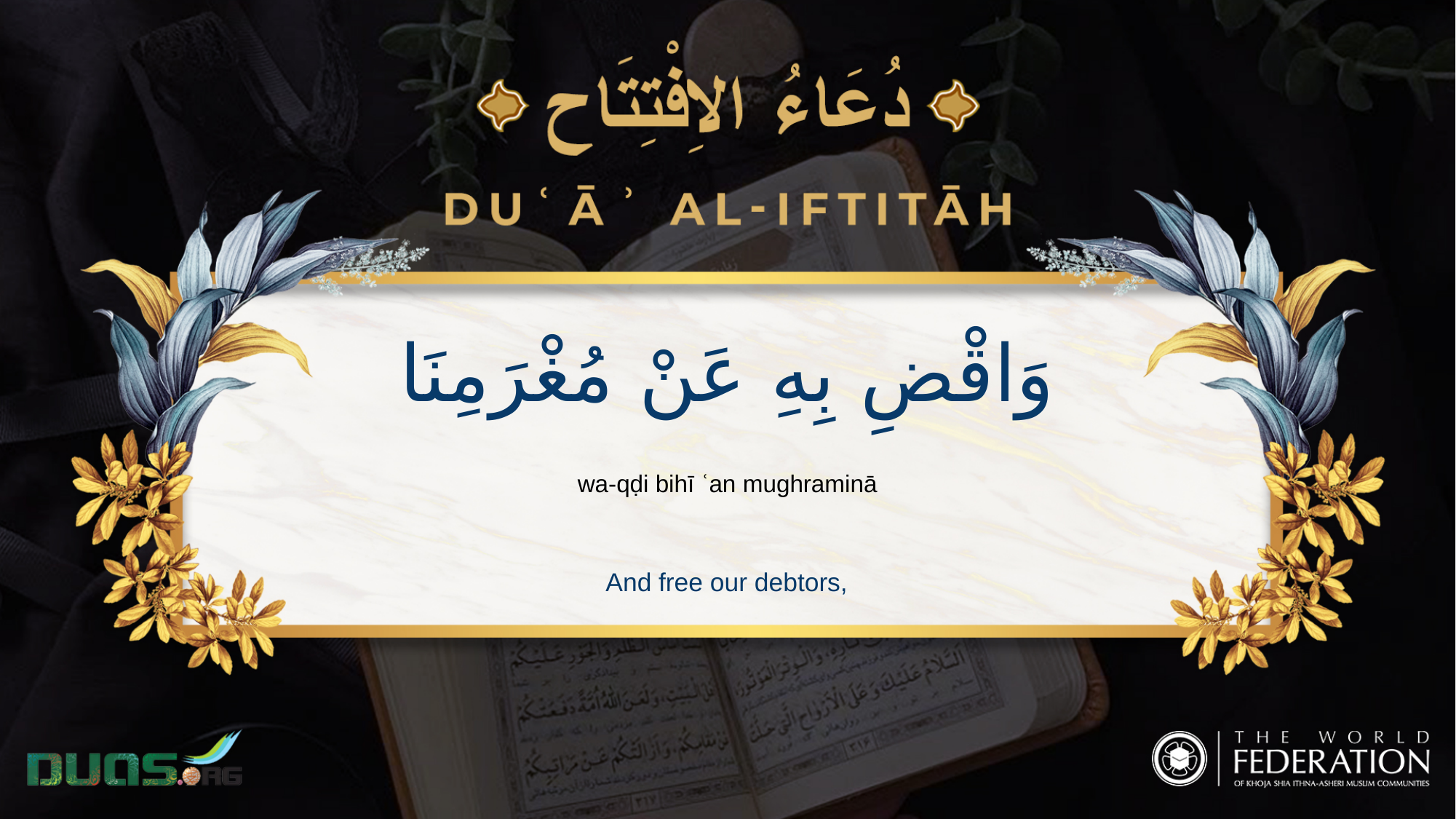

وَاقْضِ بِهِ عَنْ مُغْرَمِنَا
wa-qḍi bihī ʿan mughraminā
And free our debtors,